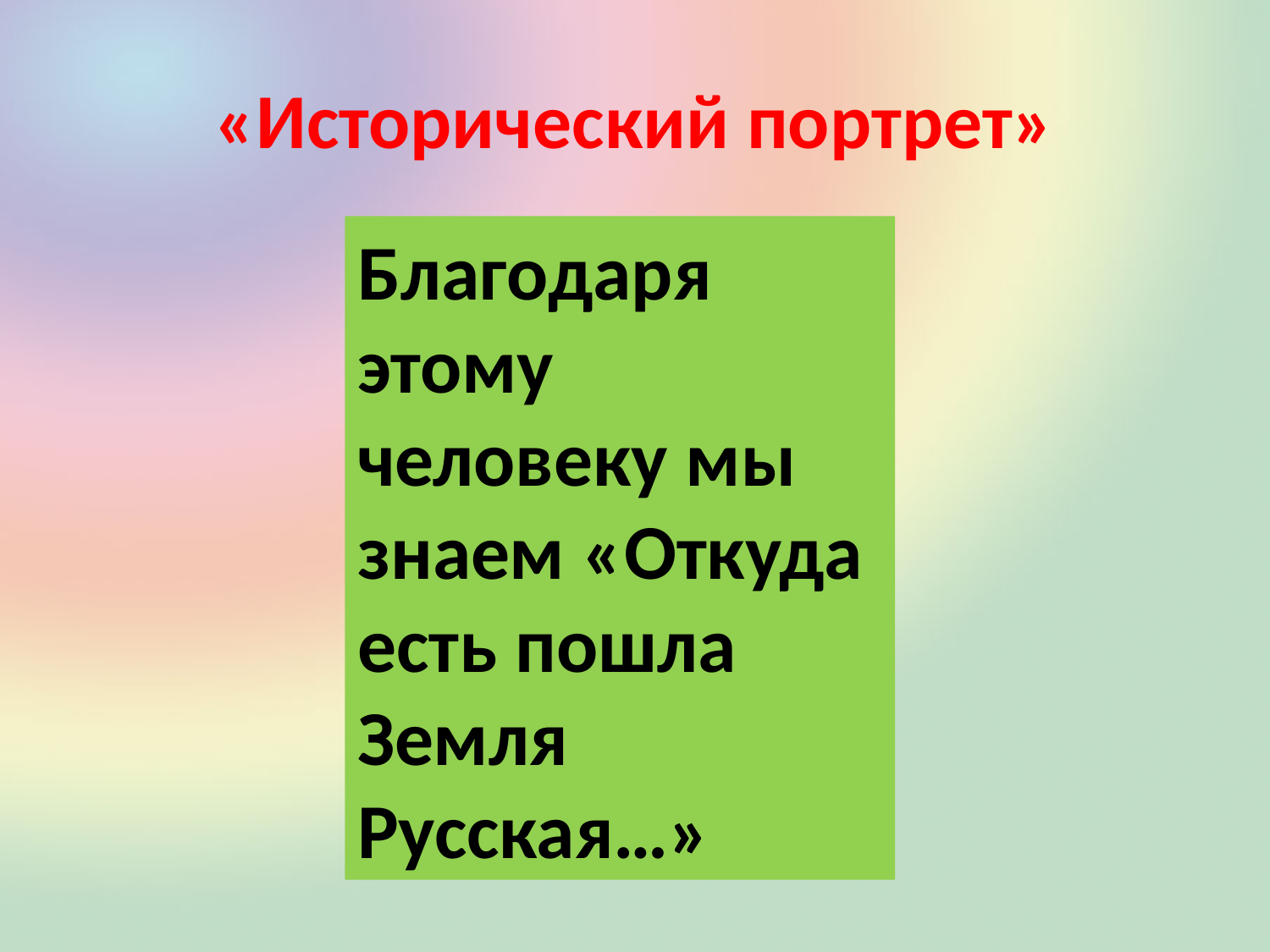

# «Исторический портрет»
Благодаря этому человеку мы знаем «Откуда есть пошла Земля Русская…»